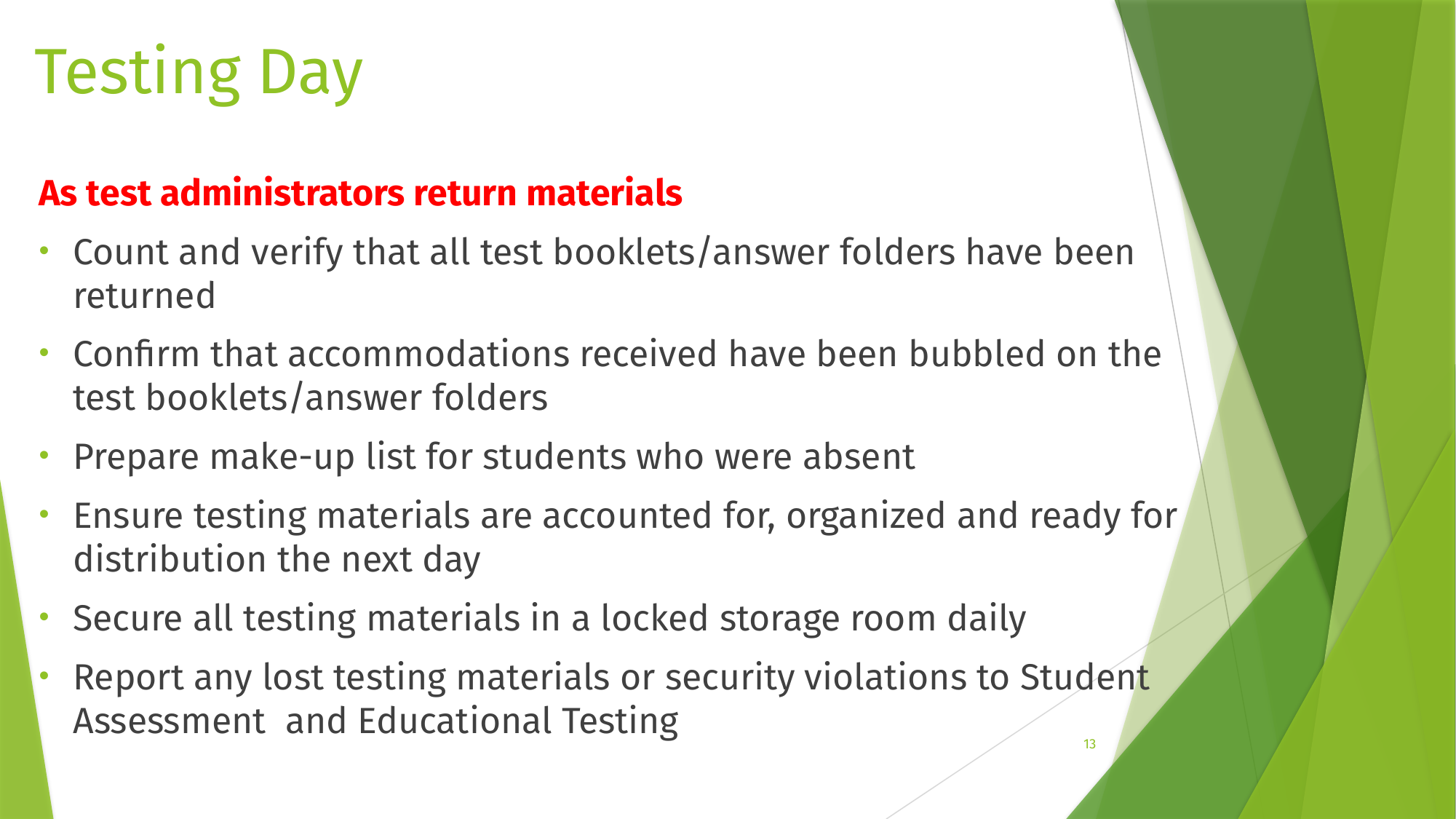

# Testing Day
As test administrators return materials
Count and verify that all test booklets/answer folders have been returned
Confirm that accommodations received have been bubbled on the test booklets/answer folders
Prepare make-up list for students who were absent
Ensure testing materials are accounted for, organized and ready for distribution the next day
Secure all testing materials in a locked storage room daily
Report any lost testing materials or security violations to Student Assessment  and Educational Testing

13